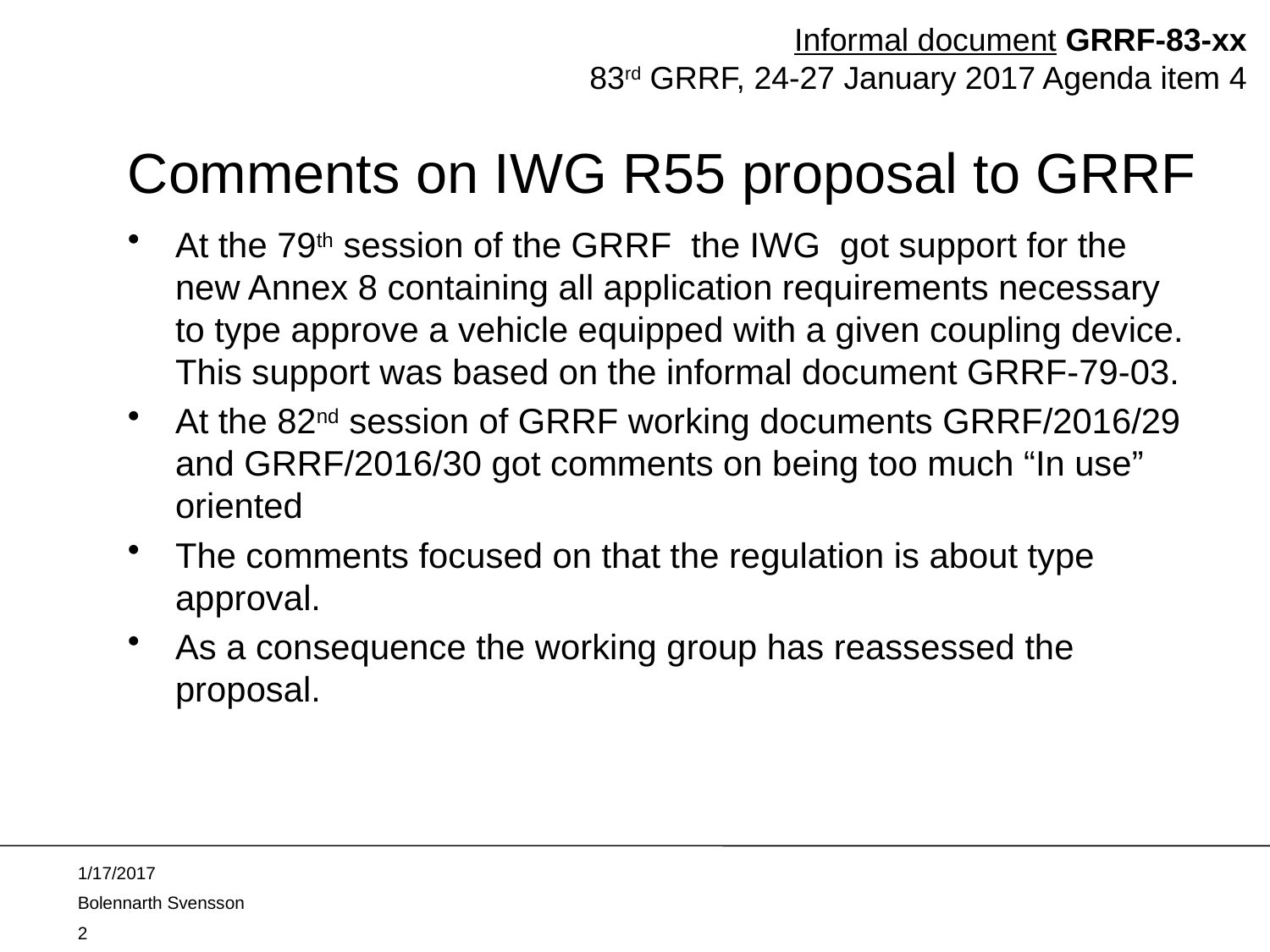

Informal document GRRF-83-xx
 83rd GRRF, 24-27 January 2017 Agenda item 4
# Comments on IWG R55 proposal to GRRF
At the 79th session of the GRRF  the IWG  got support for the new Annex 8 containing all application requirements necessary to type approve a vehicle equipped with a given coupling device. This support was based on the informal document GRRF-79-03.
At the 82nd session of GRRF working documents GRRF/2016/29 and GRRF/2016/30 got comments on being too much “In use” oriented
The comments focused on that the regulation is about type approval.
As a consequence the working group has reassessed the proposal.
1/17/2017
Bolennarth Svensson
2